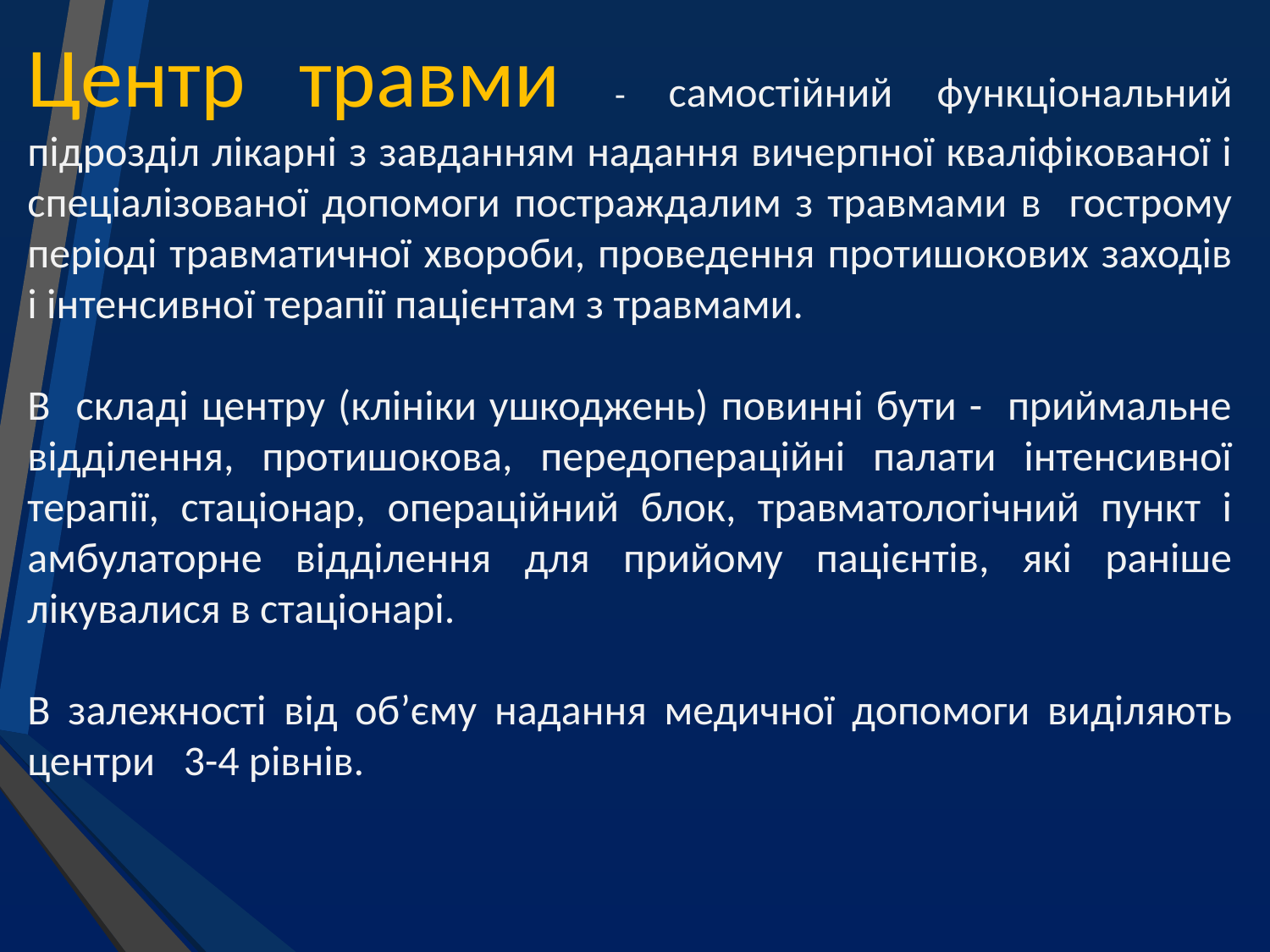

Центр травми - самостійний функціональний підрозділ лікарні з завданням надання вичерпної кваліфікованої і спеціалізованої допомоги постраждалим з травмами в  гострому періоді травматичної хвороби, проведення протишокових заходів і інтенсивної терапії пацієнтам з травмами.

В  складі центру (клініки ушкоджень) повинні бути -  приймальне відділення, протишокова, передопераційні палати інтенсивної терапії, стаціонар, операційний блок, травматологічний пункт і амбулаторне відділення для прийому пацієнтів, які раніше лікувалися в стаціонарі.

В залежності від об’єму надання медичної допомоги виділяють центри   3-4 рівнів.